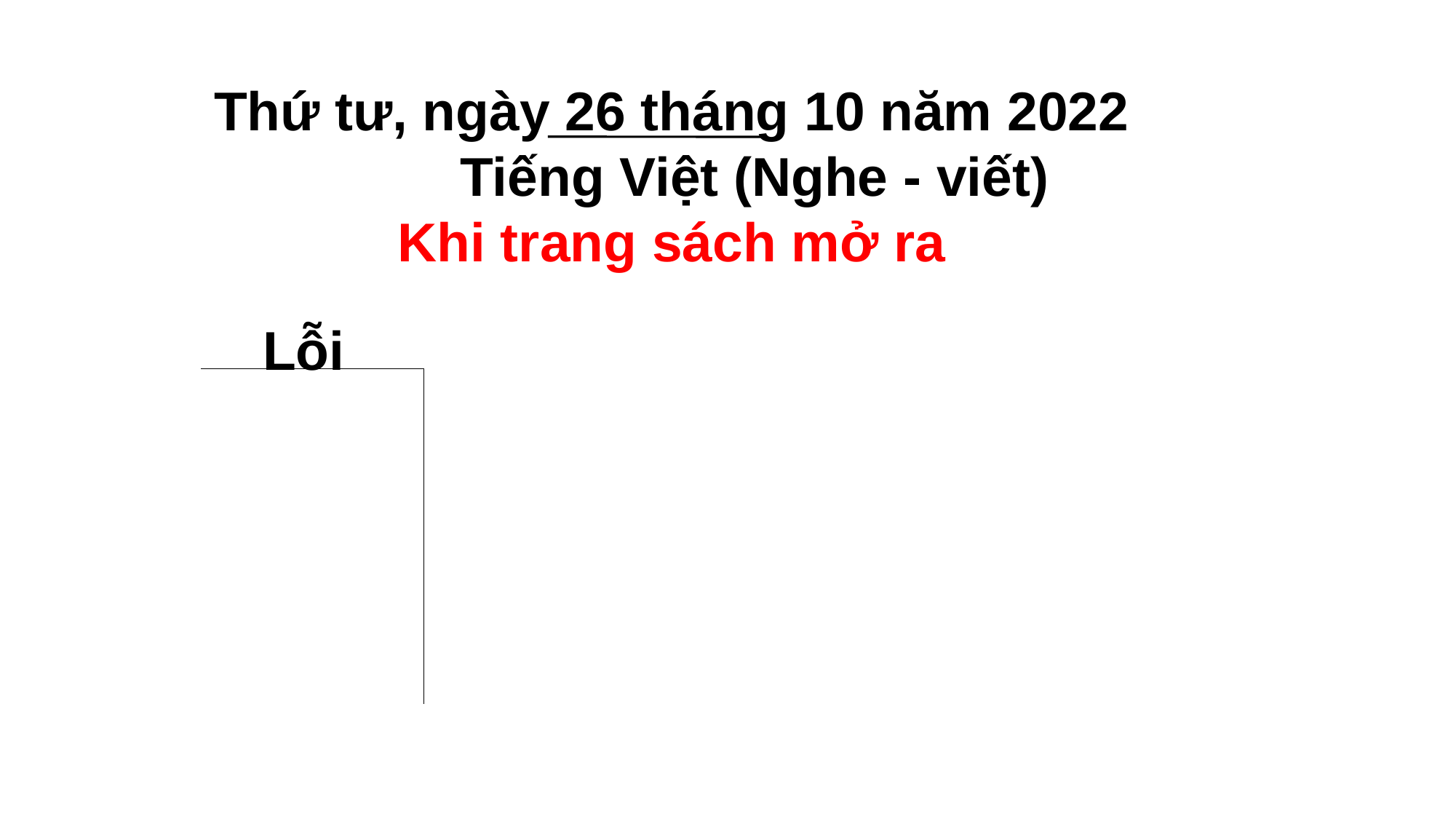

Thứ tư, ngày 26 tháng 10 năm 2022
           Tiếng Việt (Nghe - viết)
Khi trang sách mở ra
Lỗi